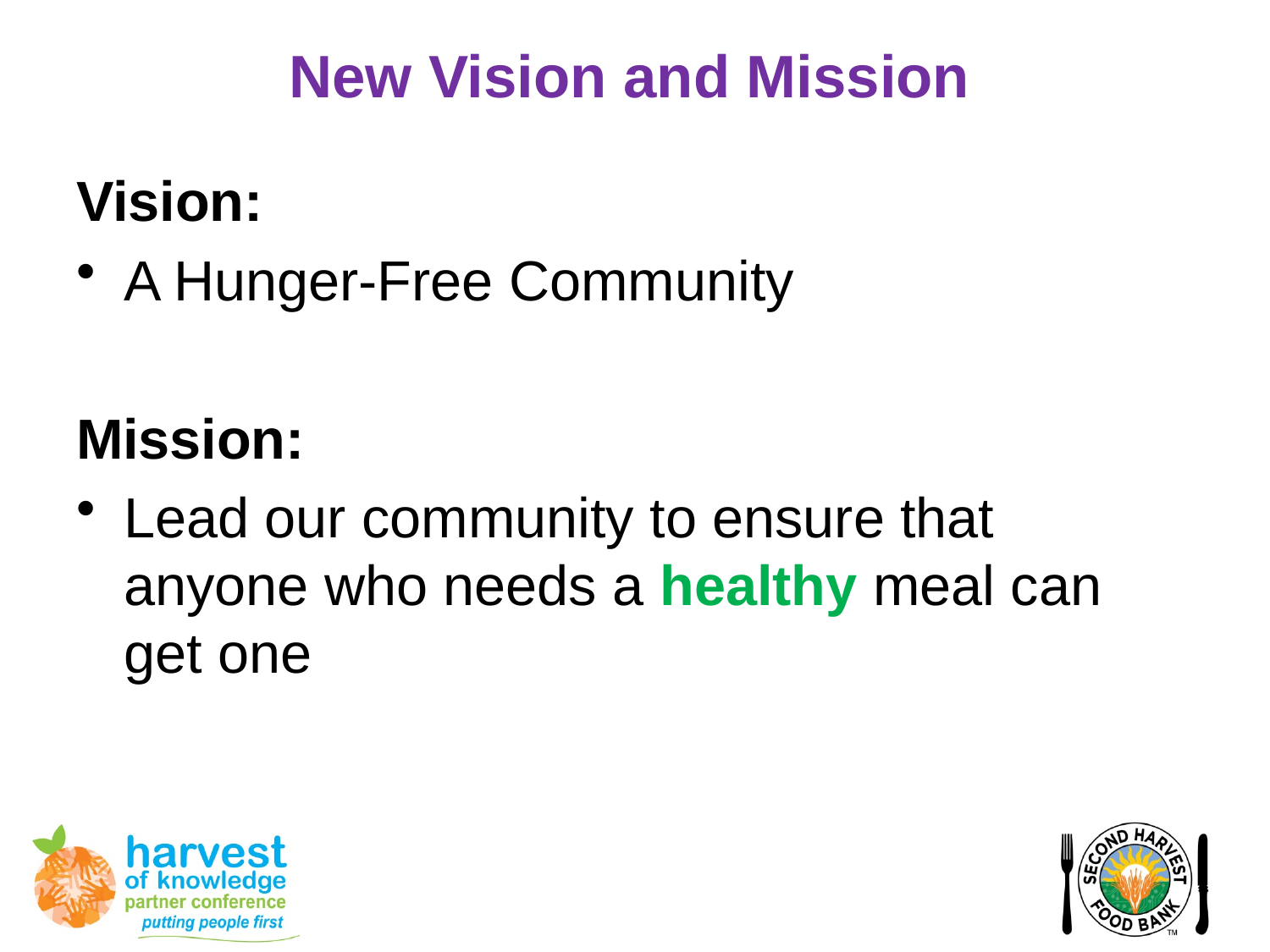

# New Vision and Mission
Vision:
A Hunger-Free Community

Mission:
Lead our community to ensure that anyone who needs a healthy meal can get one